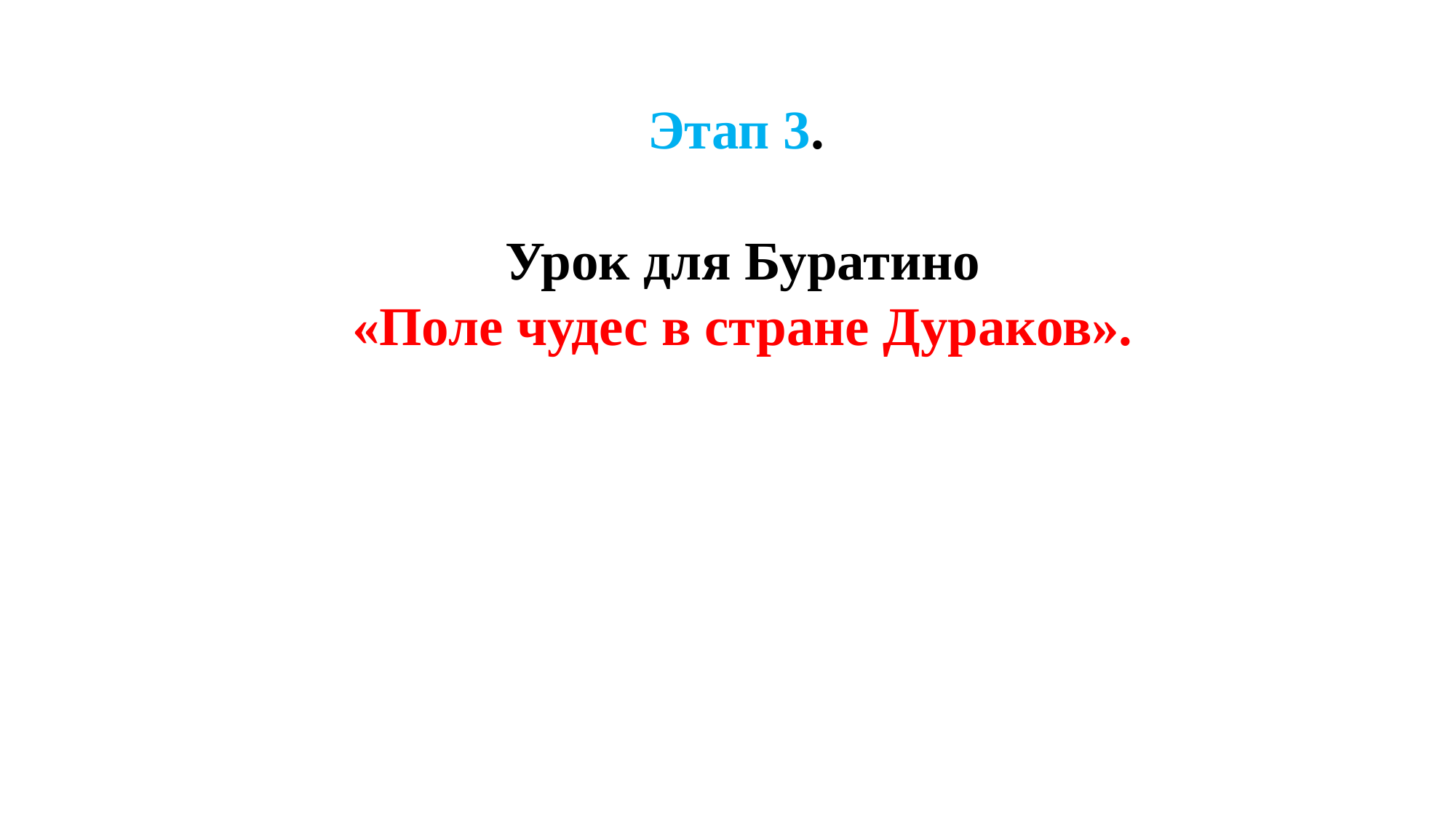

Этап 3.

Урок для Буратино
 «Поле чудес в стране Дураков».